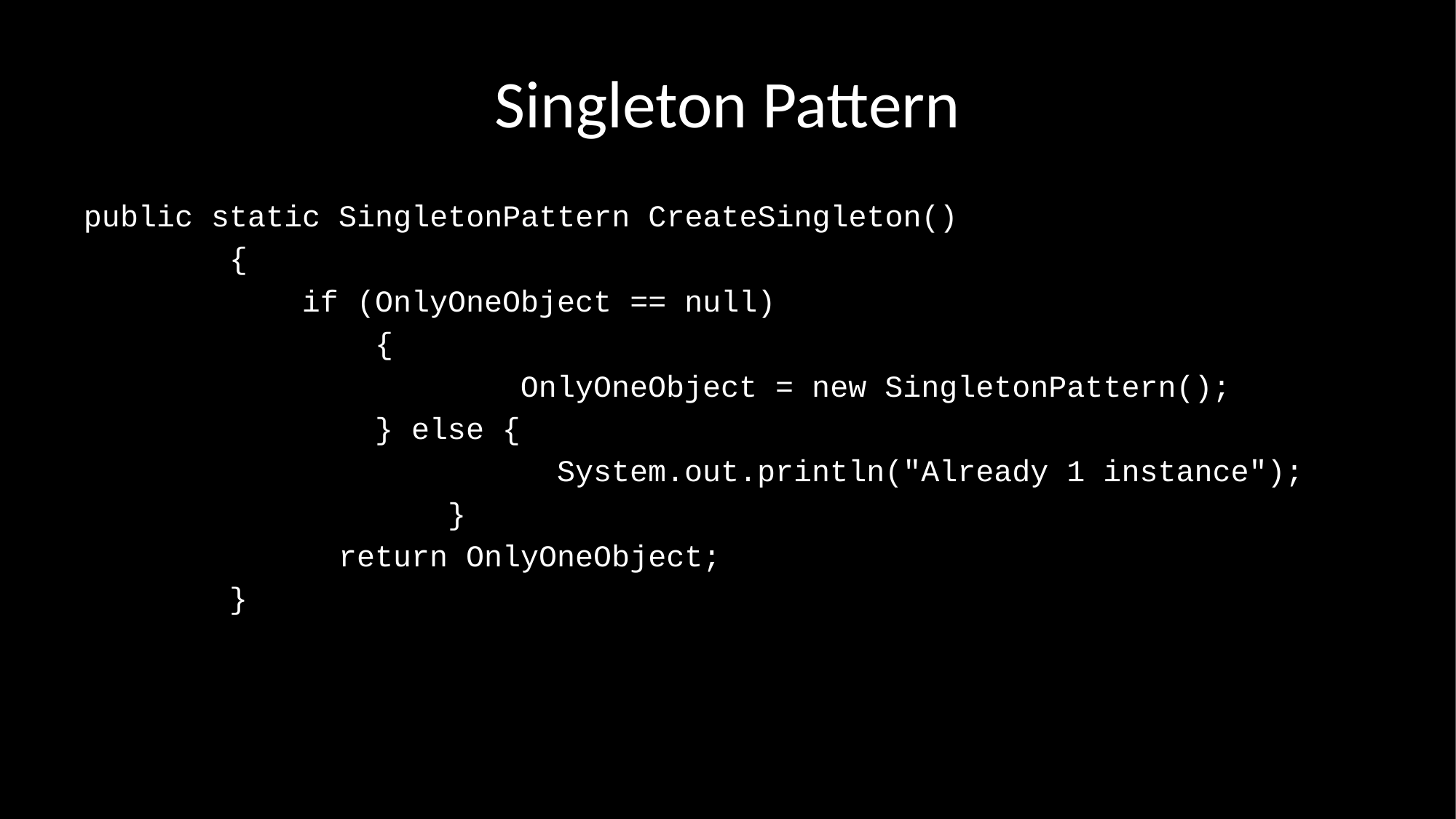

# Singleton Pattern
public static SingletonPattern CreateSingleton()
        {
            if (OnlyOneObject == null)
                {
               		OnlyOneObject = new SingletonPattern();
                } else {
			        System.out.println("Already 1 instance");
		        }
              return OnlyOneObject;
        }